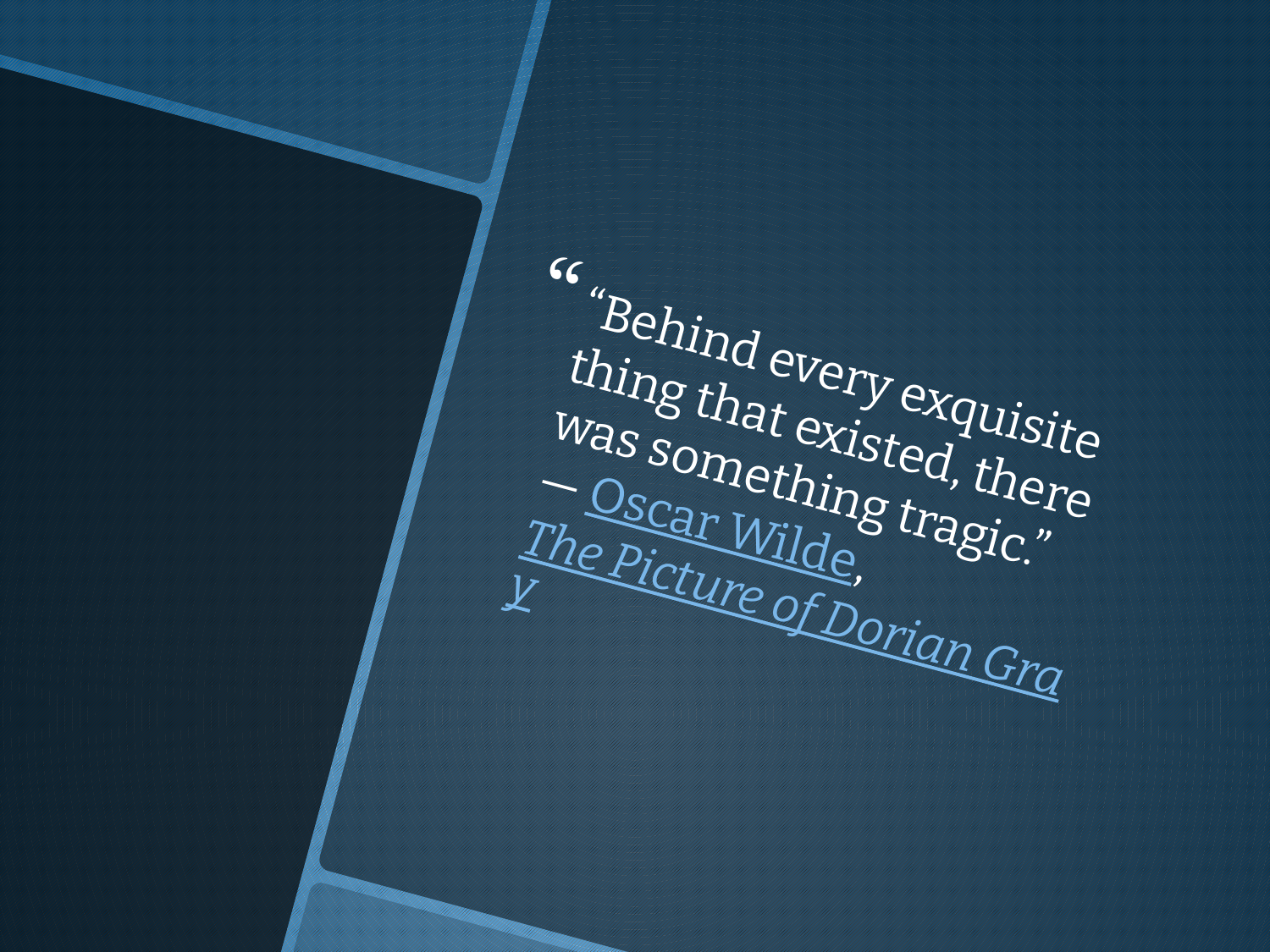

“Behind every exquisite thing that existed, there was something tragic.”
― Oscar Wilde, The Picture of Dorian Gray
#